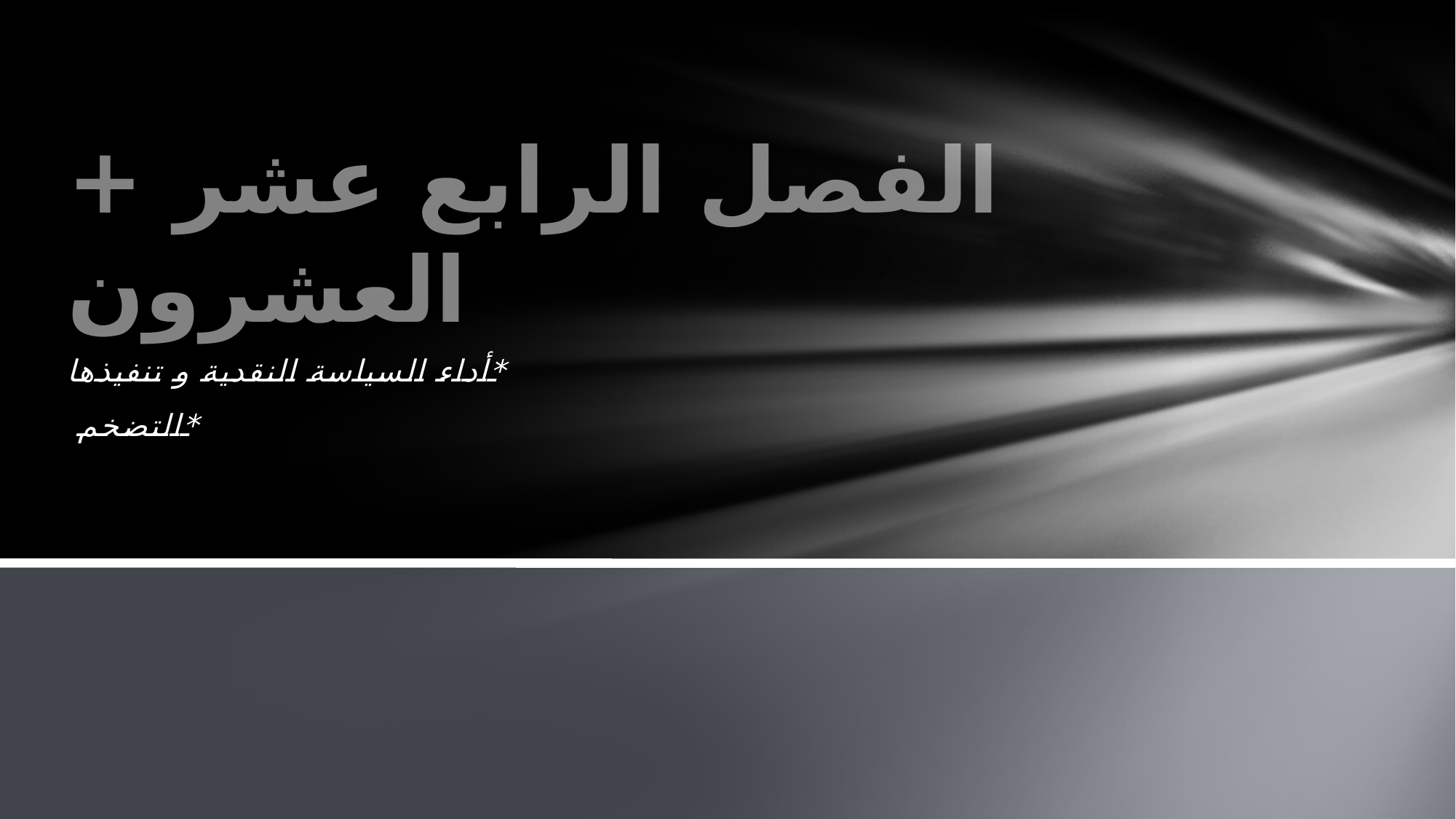

# الفصل الرابع عشر + العشرون
*أداء السياسة النقدية و تنفيذها
*التضخم